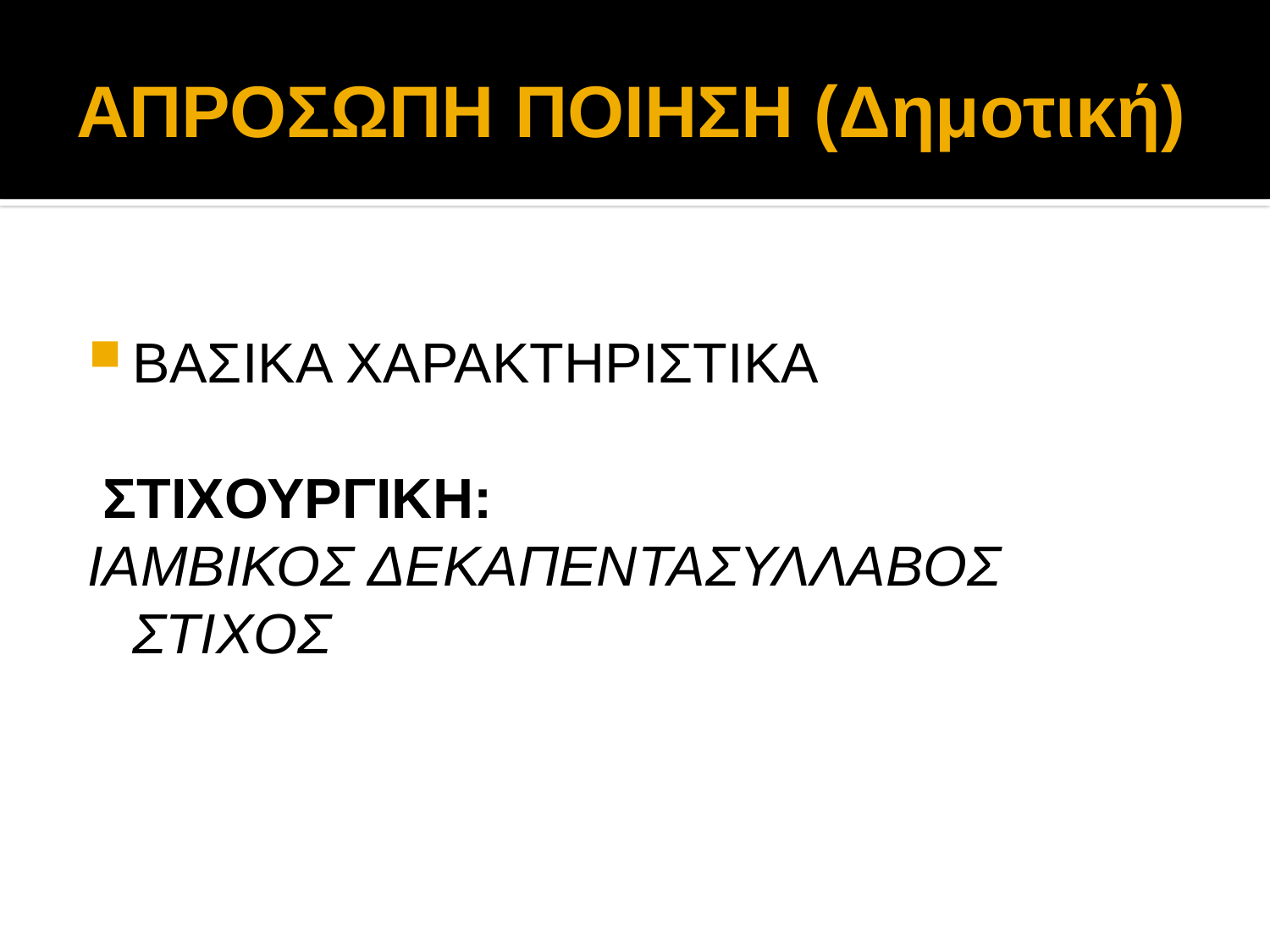

# ΑΠΡΟΣΩΠΗ ΠΟΙΗΣΗ (Δημοτική)

ΒΑΣΙΚΑ ΧΑΡΑΚΤΗΡΙΣΤΙΚΑ

 ΣΤΙΧΟΥΡΓΙΚΗ:
ΙΑΜΒΙΚΟΣ ΔΕΚΑΠΕΝΤΑΣΥΛΛΑΒΟΣ ΣΤΙΧΟΣ